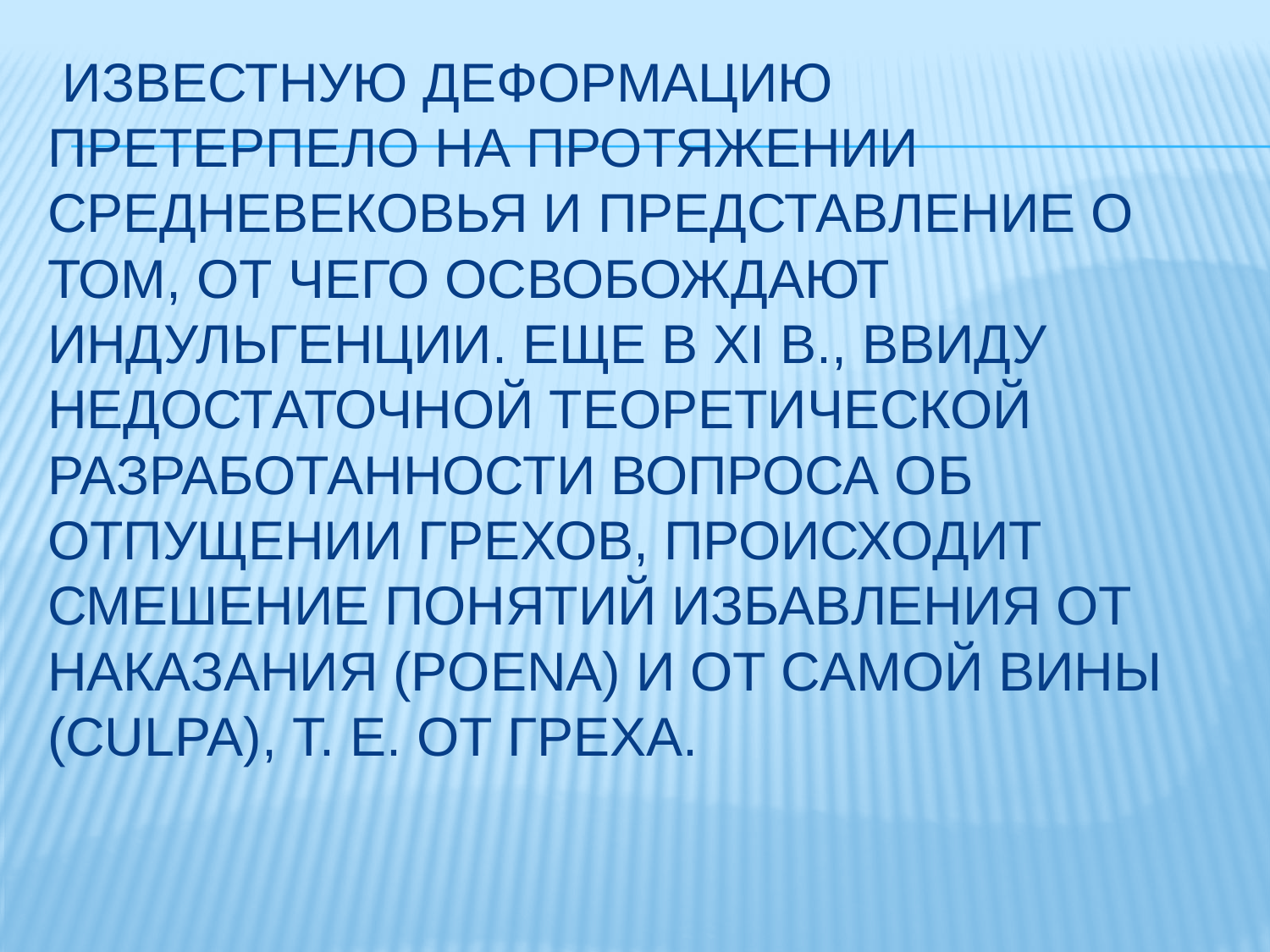

# Известную деформацию претерпело на протяжении средневековья и представление о том, от чего освобождают индульгенции. Еще в XI в., ввиду недостаточной теоретической разработанности вопроса об отпущении грехов, происходит смешение понятий избавления от наказания (poena) и от самой вины (culpa), т. е. от греха.